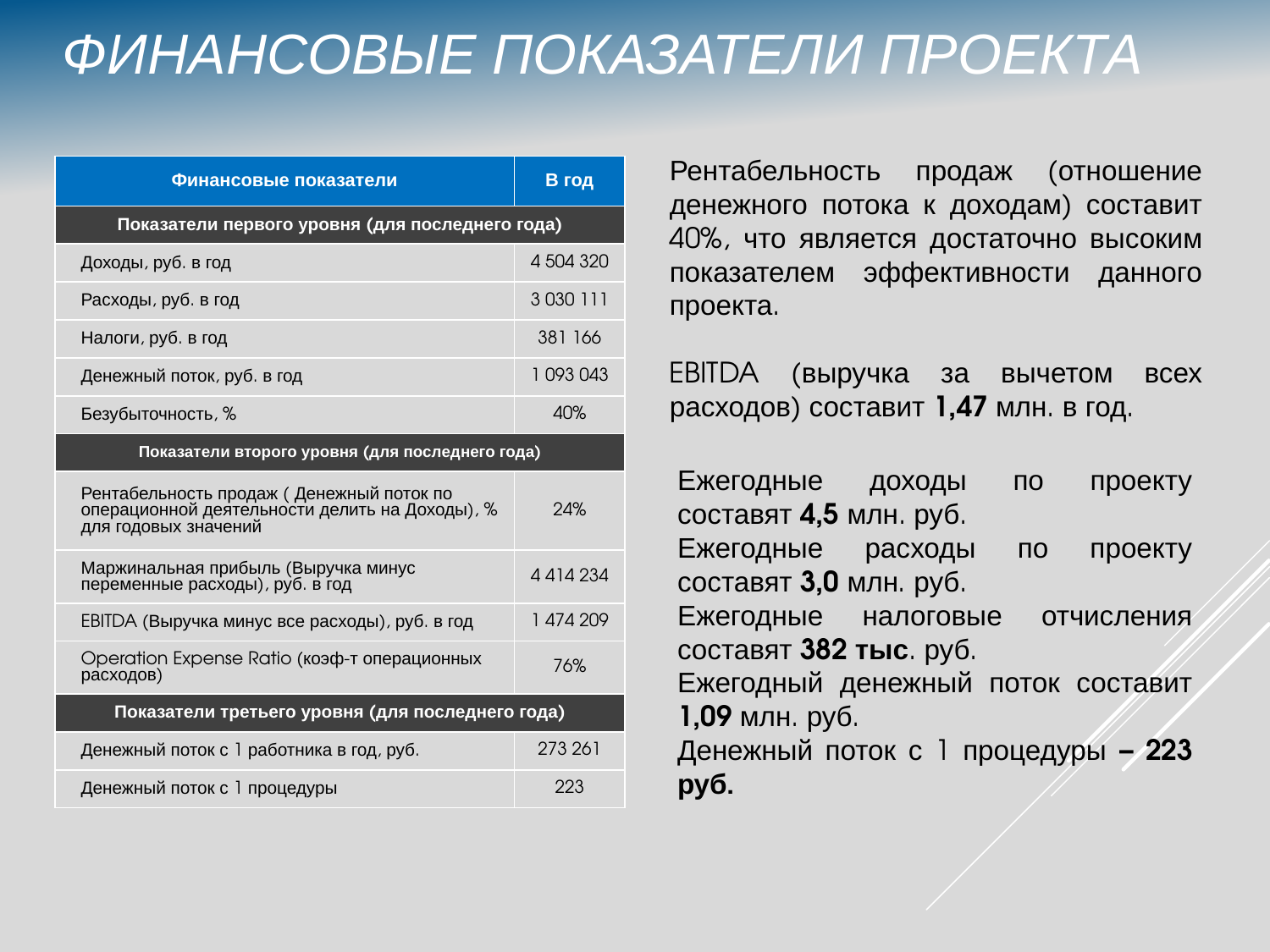

Финансовые показатели проекта
Рентабельность продаж (отношение денежного потока к доходам) составит 40%, что является достаточно высоким показателем эффективности данного проекта.

EBITDA (выручка за вычетом всех расходов) составит 1,47 млн. в год.
| Финансовые показатели | В год |
| --- | --- |
| Показатели первого уровня (для последнего года) |  |
| Доходы, руб. в год | 4 504 320 |
| Расходы, руб. в год | 3 030 111 |
| Налоги, руб. в год | 381 166 |
| Денежный поток, руб. в год | 1 093 043 |
| Безубыточность, % | 40% |
| Показатели второго уровня (для последнего года) |  |
| Рентабельность продаж ( Денежный поток по операционной деятельности делить на Доходы), % для годовых значений | 24% |
| Маржинальная прибыль (Выручка минус переменные расходы), руб. в год | 4 414 234 |
| EBITDA (Выручка минус все расходы), руб. в год | 1 474 209 |
| Operation Expense Ratio (коэф-т операционных расходов) | 76% |
| Показатели третьего уровня (для последнего года) |  |
| Денежный поток с 1 работника в год, руб. | 273 261 |
| Денежный поток с 1 процедуры | 223 |
Ежегодные доходы по проекту составят 4,5 млн. руб.
Ежегодные расходы по проекту составят 3,0 млн. руб.
Ежегодные налоговые отчисления составят 382 тыс. руб.
Ежегодный денежный поток составит 1,09 млн. руб.
Денежный поток с 1 процедуры – 223 руб.